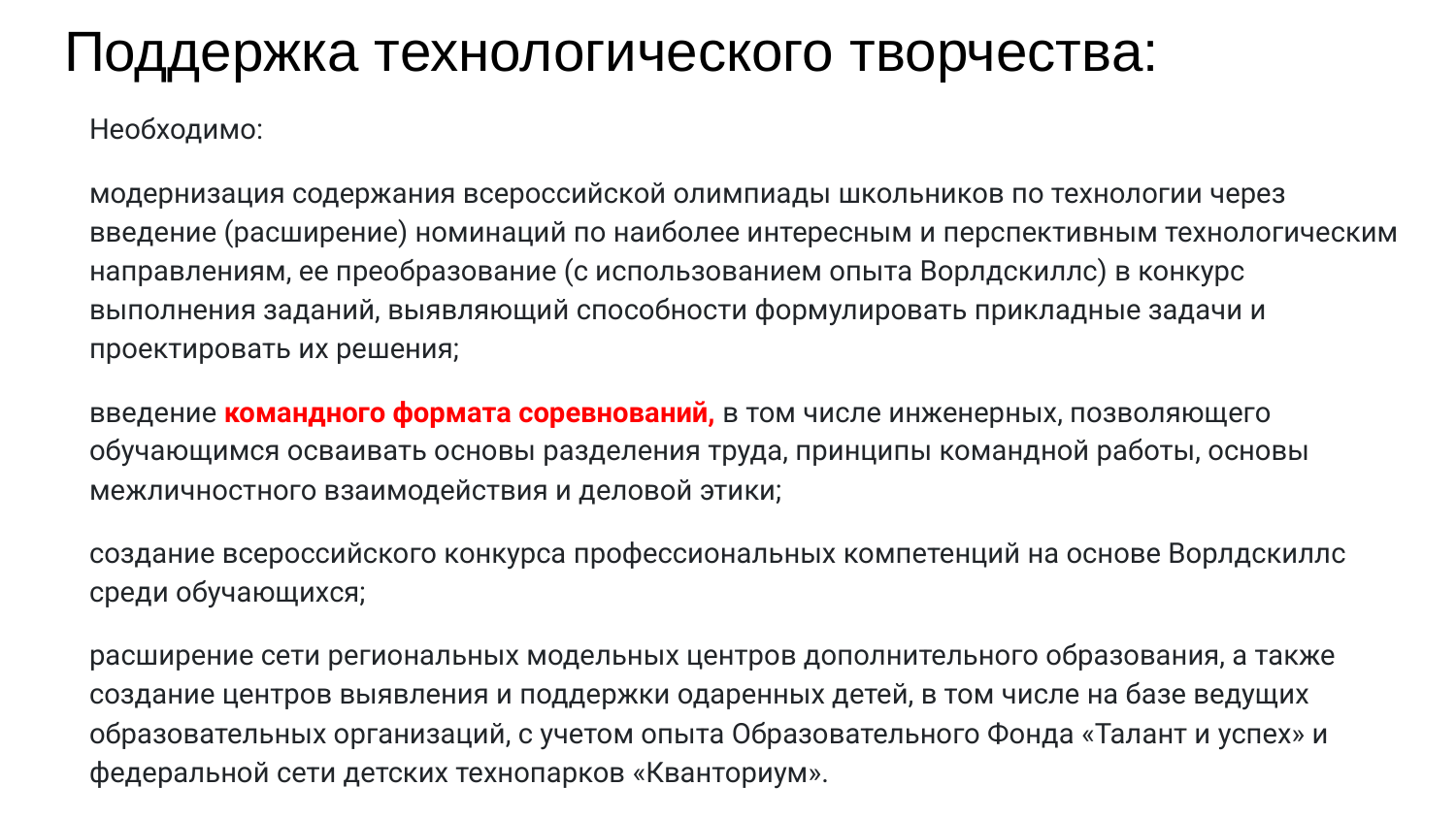

# Поддержка технологического творчества:
Необходимо:
модернизация содержания всероссийской олимпиады школьников по технологии через введение (расширение) номинаций по наиболее интересным и перспективным технологическим направлениям, ее преобразование (с использованием опыта Ворлдскиллс) в конкурс выполнения заданий, выявляющий способности формулировать прикладные задачи и проектировать их решения;
введение командного формата соревнований, в том числе инженерных, позволяющего обучающимся осваивать основы разделения труда, принципы командной работы, основы межличностного взаимодействия и деловой этики;
создание всероссийского конкурса профессиональных компетенций на основе Ворлдскиллс среди обучающихся;
расширение сети региональных модельных центров дополнительного образования, а также создание центров выявления и поддержки одаренных детей, в том числе на базе ведущих образовательных организаций, с учетом опыта Образовательного Фонда «Талант и успех» и федеральной сети детских технопарков «Кванториум».